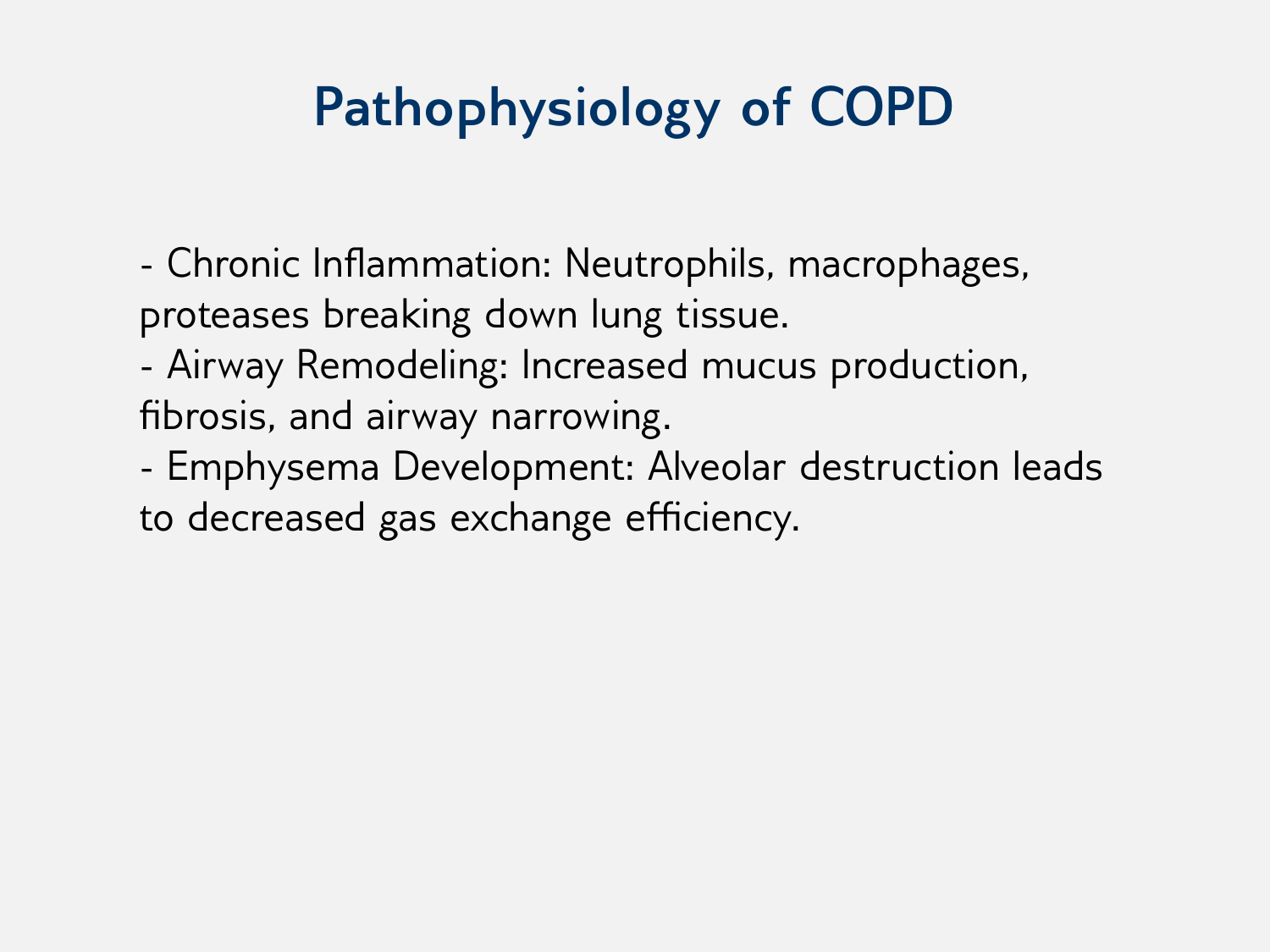

Pathophysiology of COPD

- Chronic Inflammation: Neutrophils, macrophages, proteases breaking down lung tissue.
- Airway Remodeling: Increased mucus production, fibrosis, and airway narrowing.
- Emphysema Development: Alveolar destruction leads to decreased gas exchange efficiency.